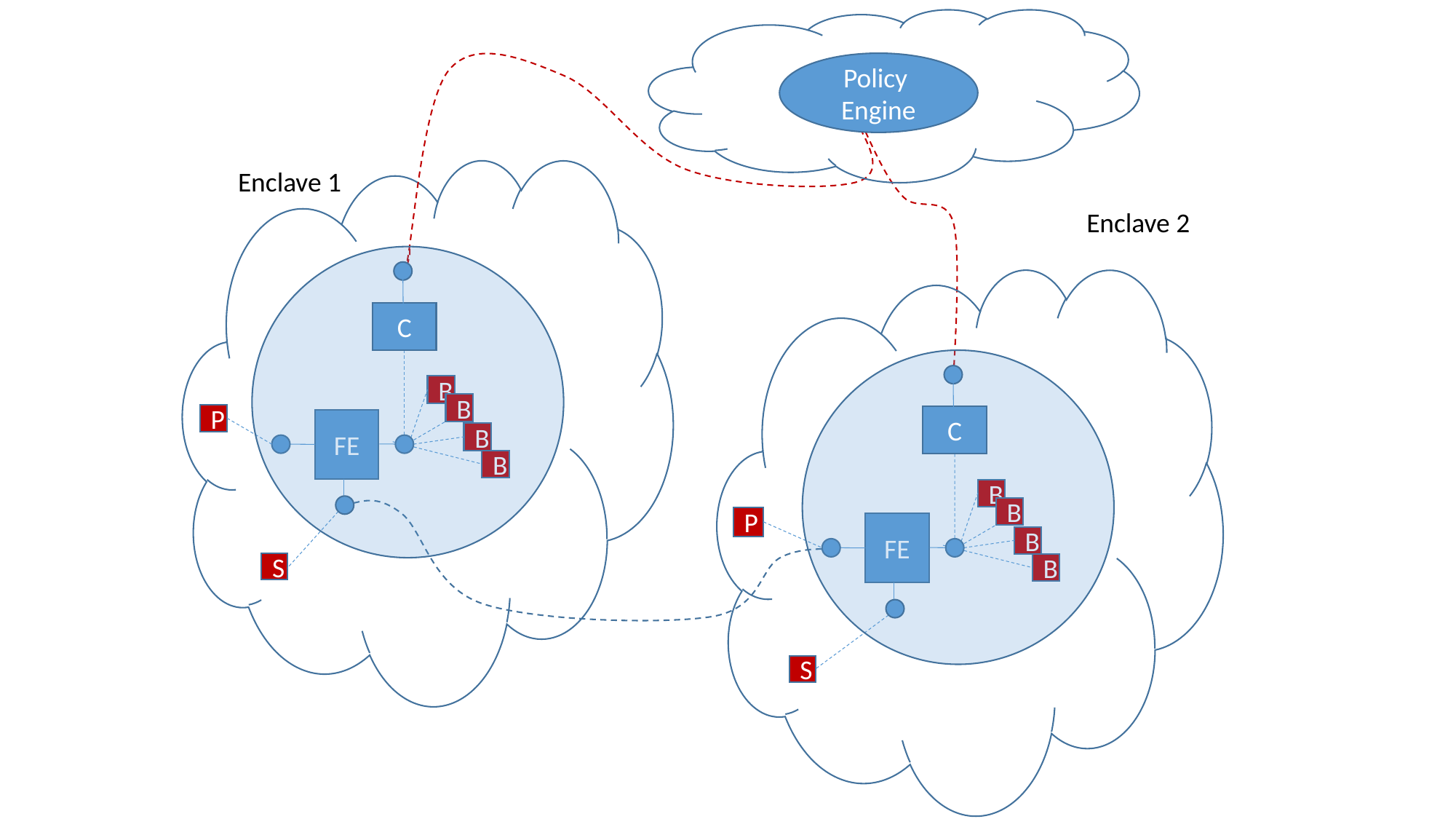

Policy
Engine

Enclave 1
Enclave 2

C

B
B
P
C
FE
B

B
B

B

P
FE
B

S
B

S